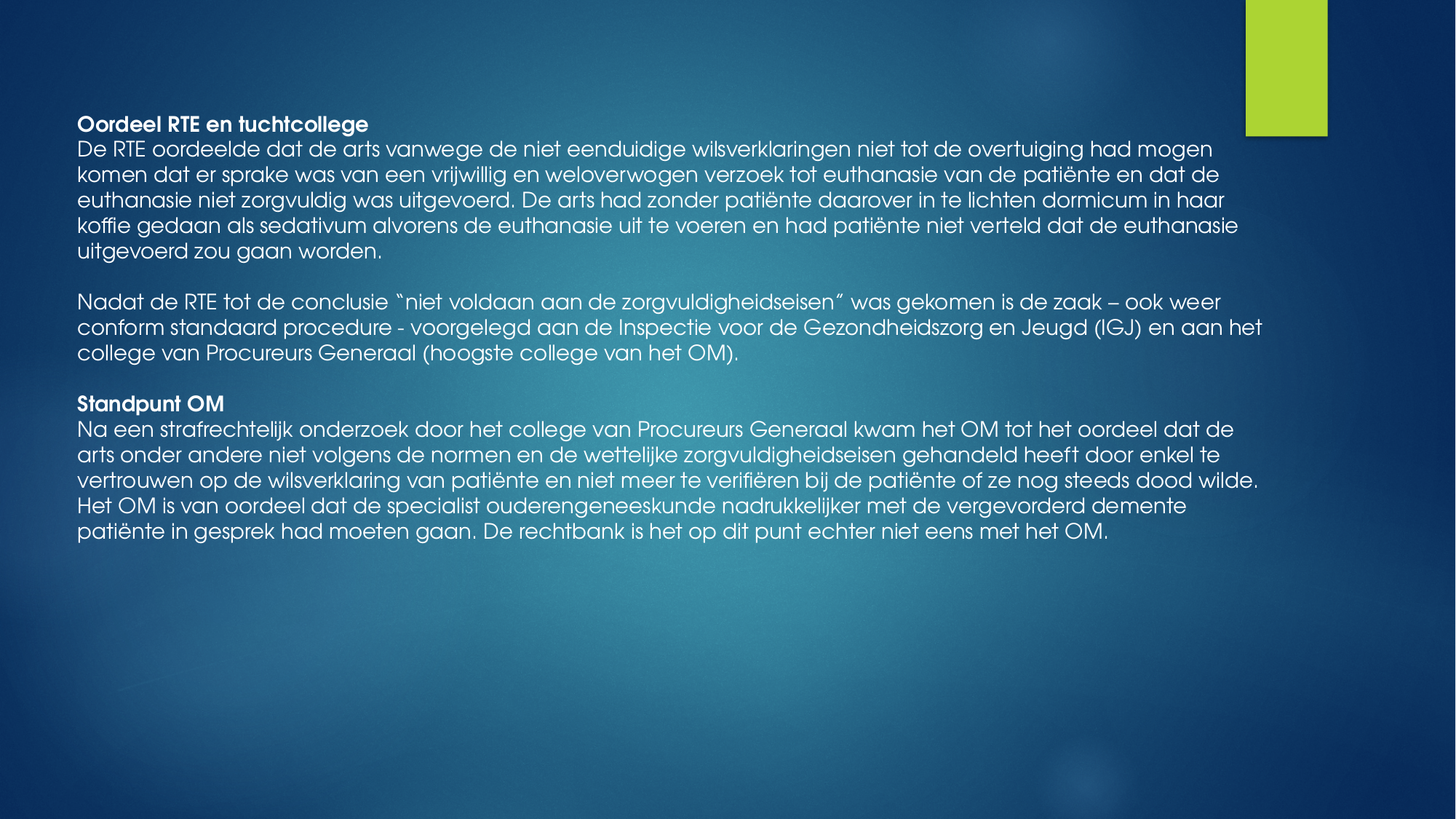

Oordeel RTE en tuchtcollege
De RTE oordeelde dat de arts vanwege de niet eenduidige wilsverklaringen niet tot de overtuiging had mogen komen dat er sprake was van een vrijwillig en weloverwogen verzoek tot euthanasie van de patiënte en dat de euthanasie niet zorgvuldig was uitgevoerd. De arts had zonder patiënte daarover in te lichten dormicum in haar koffie gedaan als sedativum alvorens de euthanasie uit te voeren en had patiënte niet verteld dat de euthanasie uitgevoerd zou gaan worden.

Nadat de RTE tot de conclusie “niet voldaan aan de zorgvuldigheidseisen” was gekomen is de zaak – ook weer conform standaard procedure - voorgelegd aan de Inspectie voor de Gezondheidszorg en Jeugd (IGJ) en aan het college van Procureurs Generaal (hoogste college van het OM).

Standpunt OM
Na een strafrechtelijk onderzoek door het college van Procureurs Generaal kwam het OM tot het oordeel dat de arts onder andere niet volgens de normen en de wettelijke zorgvuldigheidseisen gehandeld heeft door enkel te vertrouwen op de wilsverklaring van patiënte en niet meer te verifiëren bij de patiënte of ze nog steeds dood wilde. Het OM is van oordeel dat de specialist ouderengeneeskunde nadrukkelijker met de vergevorderd demente patiënte in gesprek had moeten gaan. De rechtbank is het op dit punt echter niet eens met het OM.